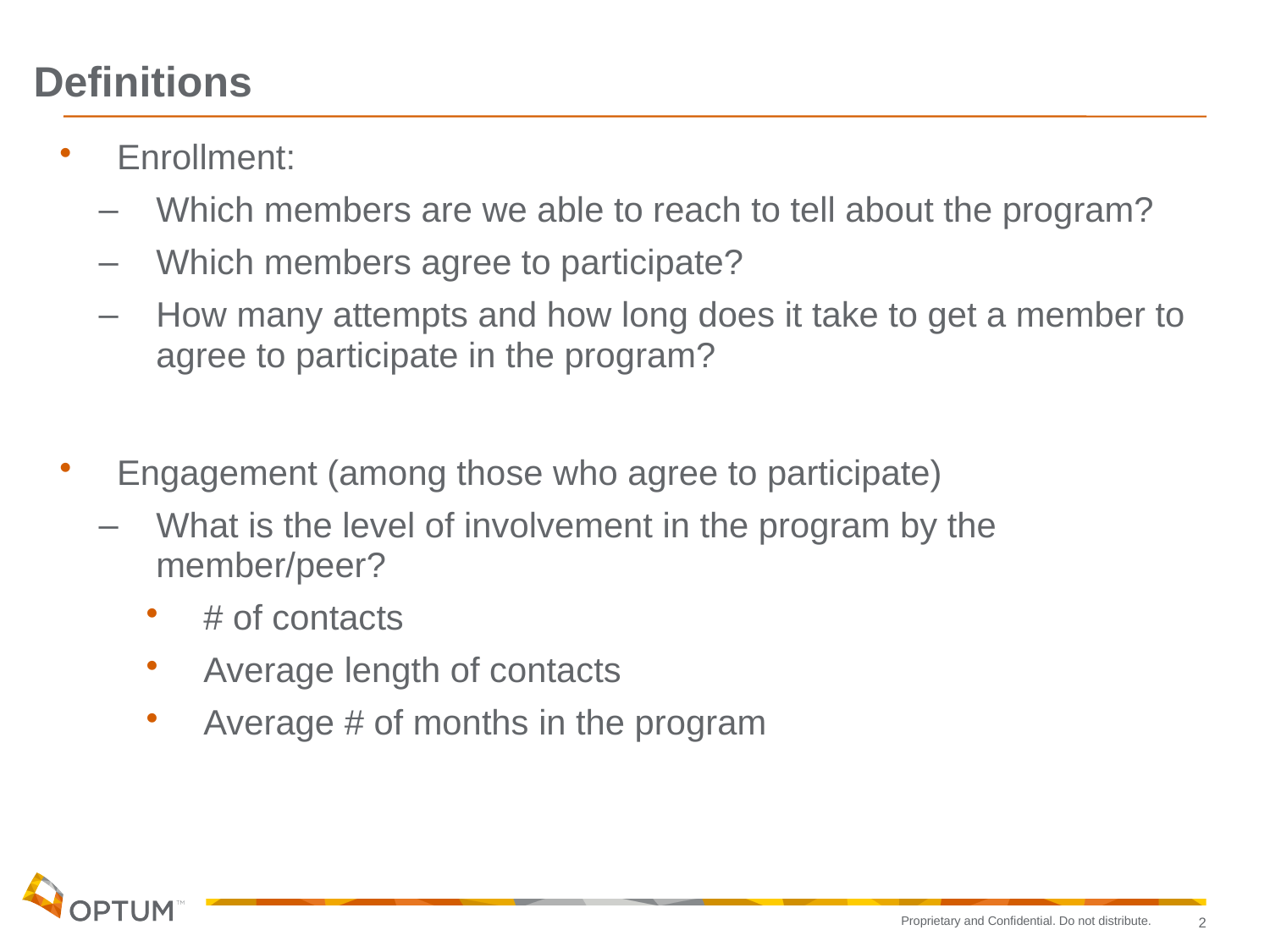

Definitions
Enrollment:
Which members are we able to reach to tell about the program?
Which members agree to participate?
How many attempts and how long does it take to get a member to agree to participate in the program?

Engagement (among those who agree to participate)
What is the level of involvement in the program by the member/peer?
# of contacts
Average length of contacts
Average # of months in the program

2